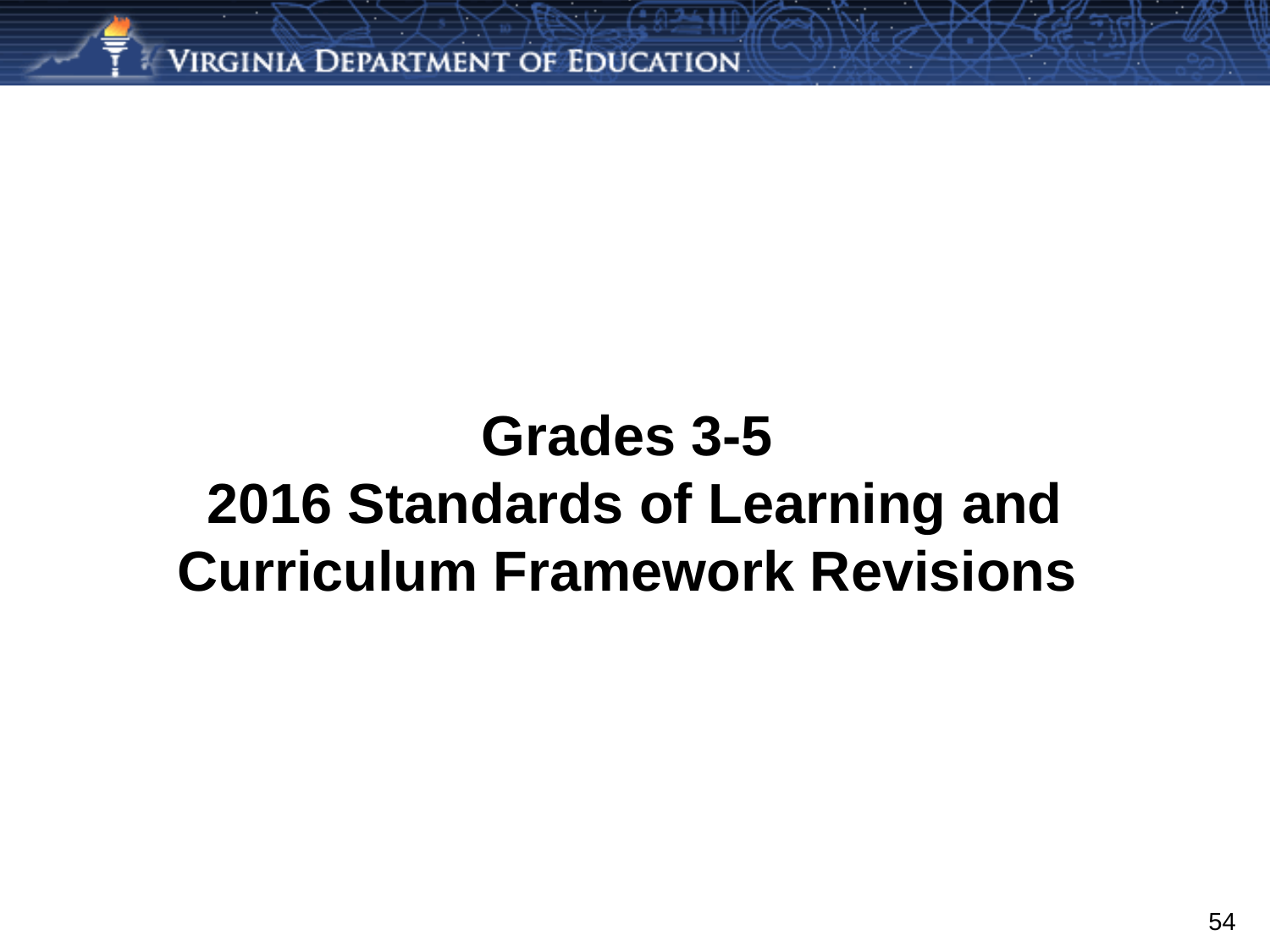

Grades 3-5
2016 Standards of Learning and Curriculum Framework Revisions
54